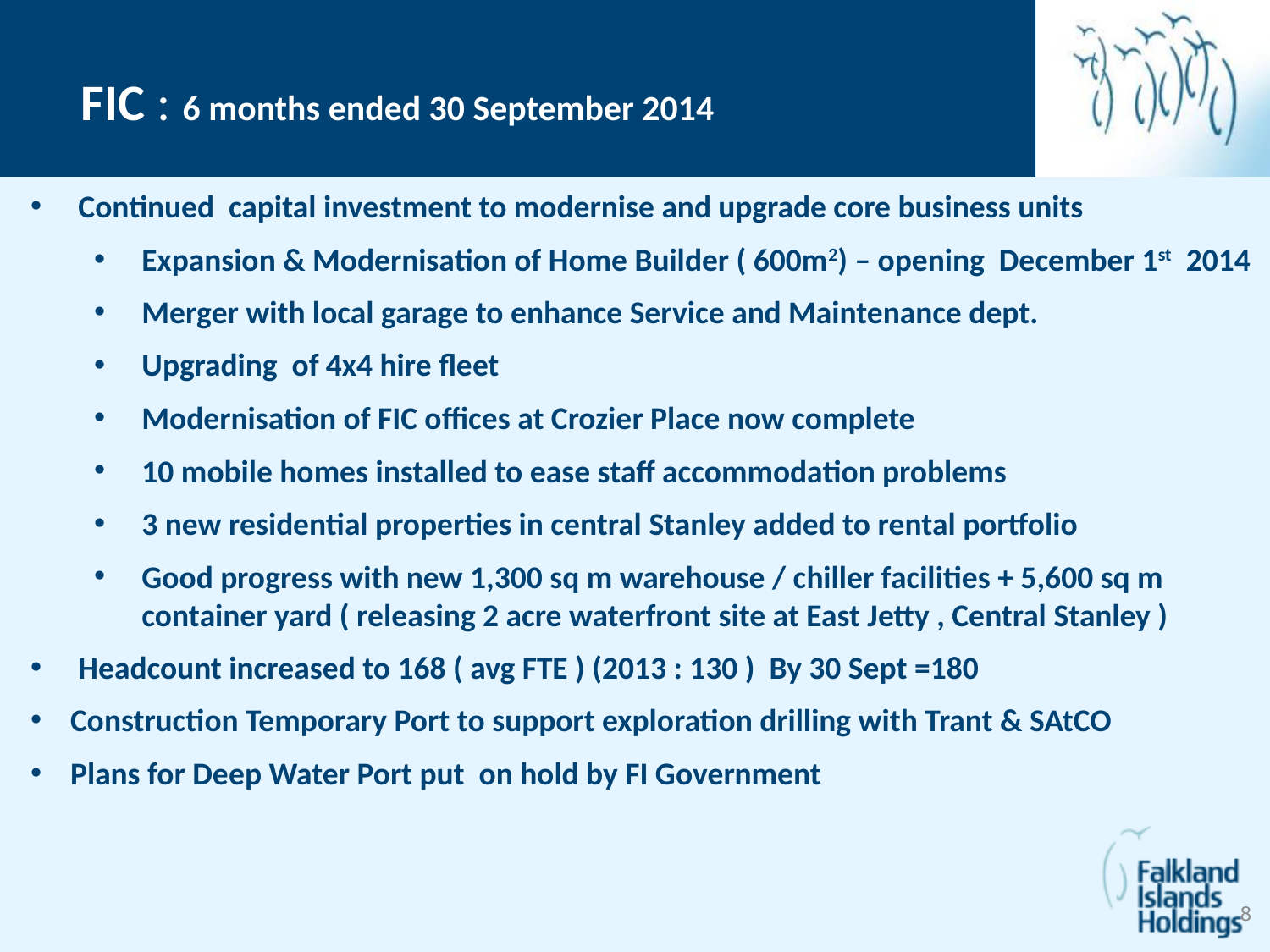

# FIC – Year ended 31 March 2012
FIC : 6 months ended 30 September 2014
Continued  capital investment to modernise and upgrade core business units
Expansion & Modernisation of Home Builder ( 600m2) – opening  December 1st  2014
Merger with local garage to enhance Service and Maintenance dept.
Upgrading  of 4x4 hire fleet
Modernisation of FIC offices at Crozier Place now complete
10 mobile homes installed to ease staff accommodation problems
3 new residential properties in central Stanley added to rental portfolio
Good progress with new 1,300 sq m warehouse / chiller facilities + 5,600 sq m container yard ( releasing 2 acre waterfront site at East Jetty , Central Stanley )
Headcount increased to 168 ( avg FTE ) (2013 : 130 )  By 30 Sept =180
Construction Temporary Port to support exploration drilling with Trant & SAtCO
Plans for Deep Water Port put  on hold by FI Government

8